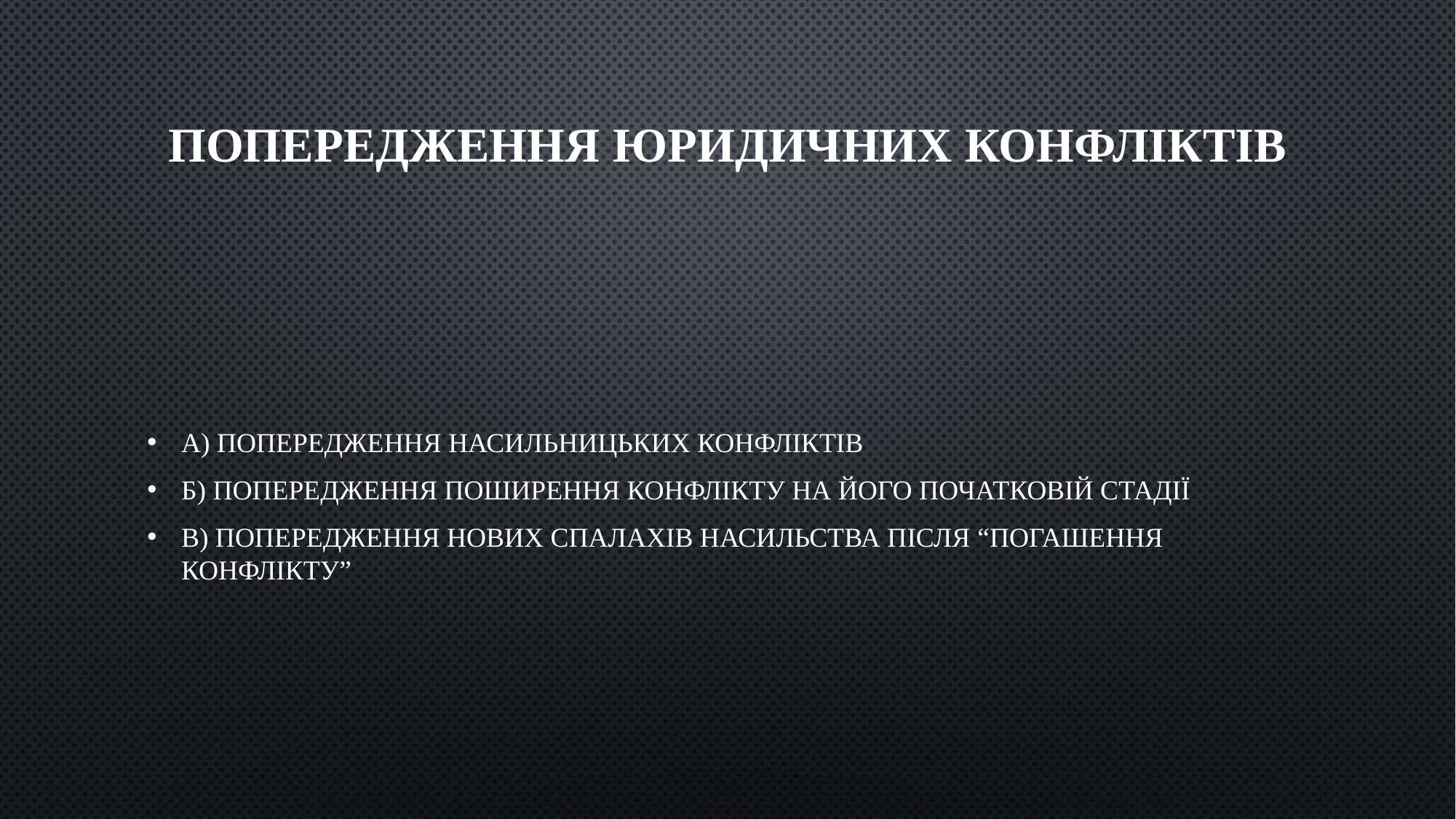

# попередження юридичних конфліктів
а) попередження насильницьких конфліктів
б) попередження поширення конфлікту на його початковій стадії
в) попередження нових спалахів насильства після “погашення конфлікту”